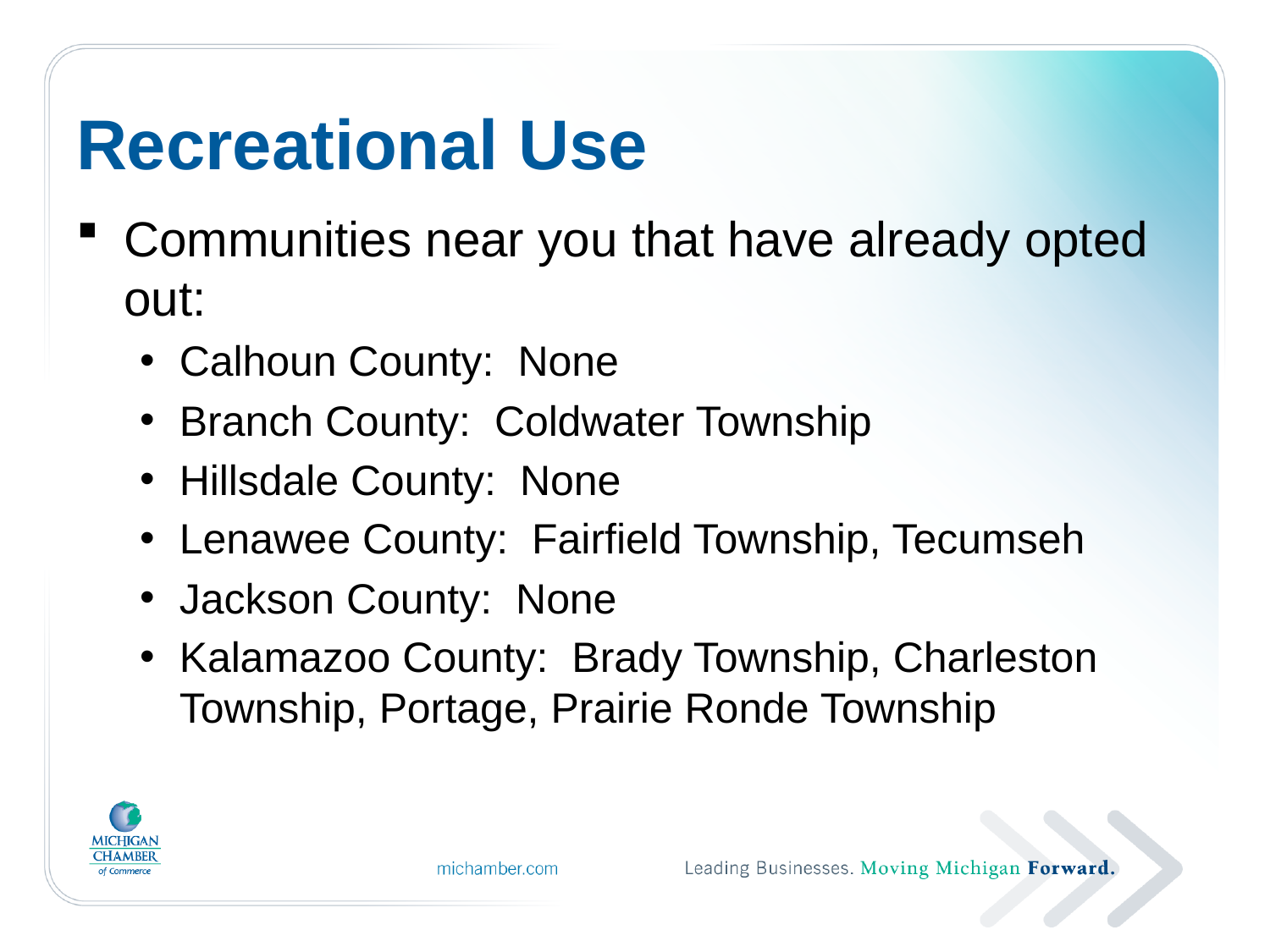

# Recreational Use
Communities near you that have already opted out:
Calhoun County:  None
Branch County:  Coldwater Township
Hillsdale County:  None
Lenawee County:  Fairfield Township, Tecumseh
Jackson County:  None
Kalamazoo County:  Brady Township, Charleston Township, Portage, Prairie Ronde Township